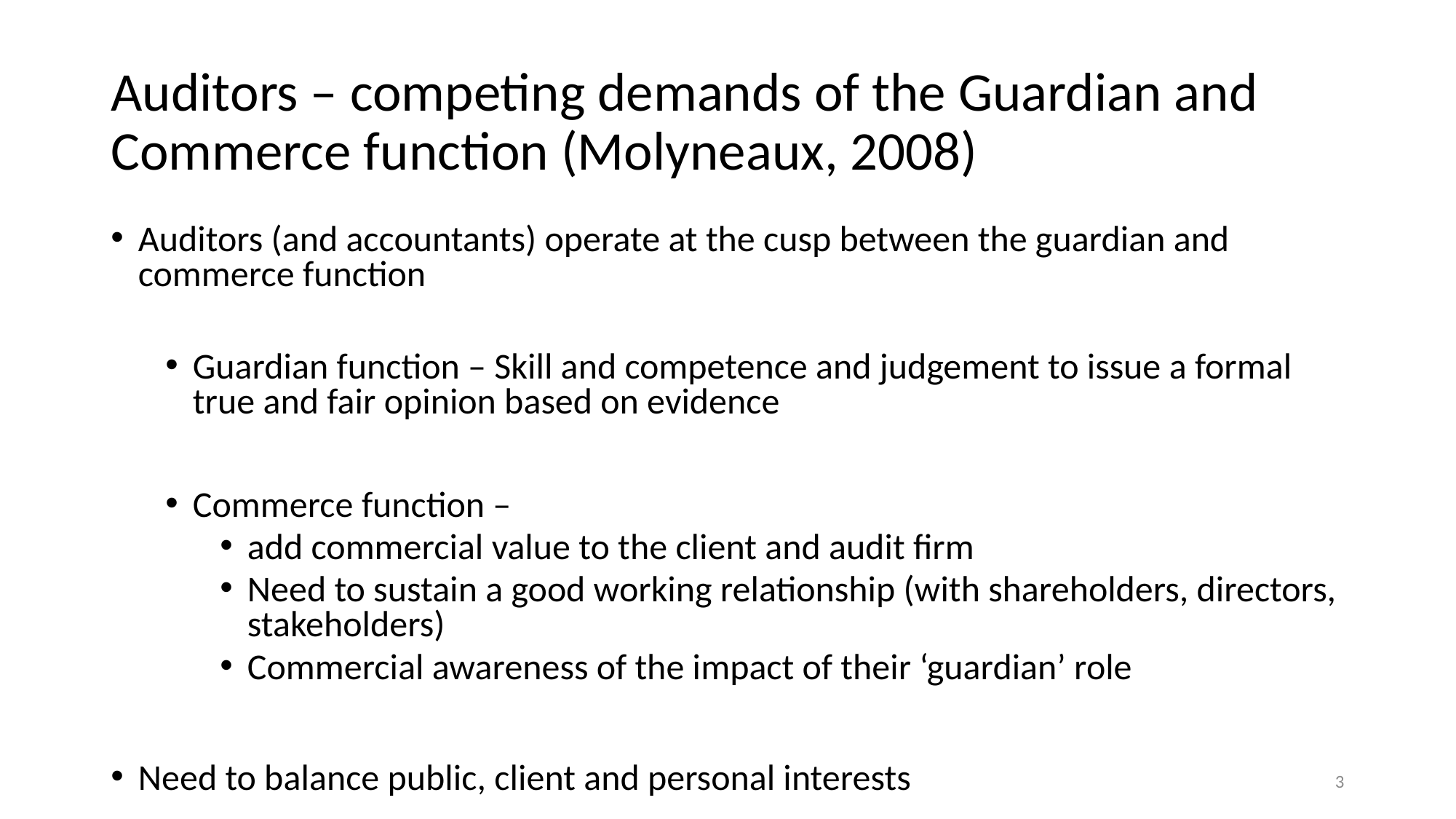

# Auditors – competing demands of the Guardian and Commerce function (Molyneaux, 2008)
Auditors (and accountants) operate at the cusp between the guardian and commerce function

Guardian function – Skill and competence and judgement to issue a formal true and fair opinion based on evidence

Commerce function –
add commercial value to the client and audit firm
Need to sustain a good working relationship (with shareholders, directors, stakeholders)
Commercial awareness of the impact of their ‘guardian’ role

Need to balance public, client and personal interests

3